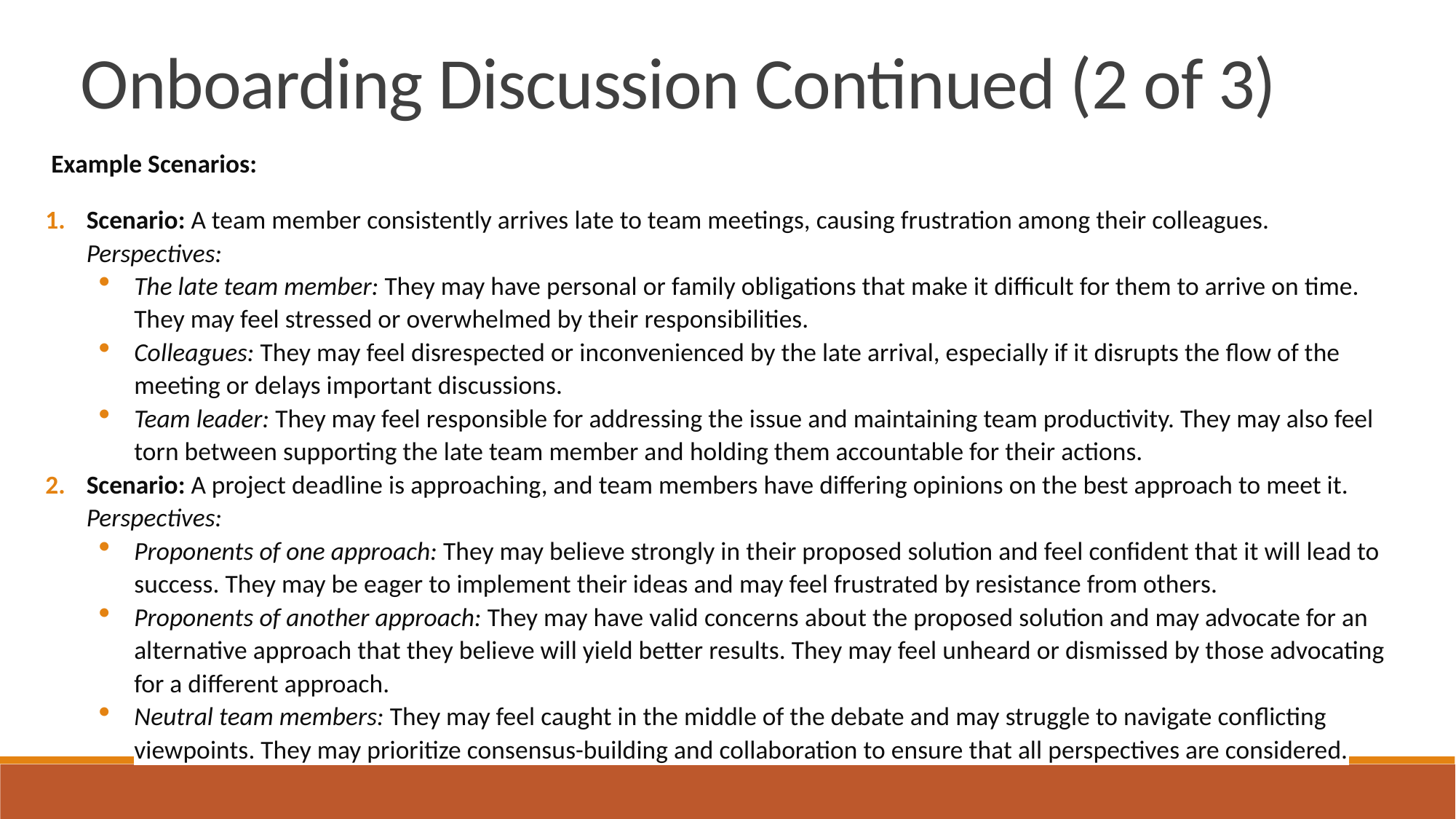

Onboarding Discussion Continued (2 of 3)
Example Scenarios:
Scenario: A team member consistently arrives late to team meetings, causing frustration among their colleagues. Perspectives:
The late team member: They may have personal or family obligations that make it difficult for them to arrive on time. They may feel stressed or overwhelmed by their responsibilities.
Colleagues: They may feel disrespected or inconvenienced by the late arrival, especially if it disrupts the flow of the meeting or delays important discussions.
Team leader: They may feel responsible for addressing the issue and maintaining team productivity. They may also feel torn between supporting the late team member and holding them accountable for their actions.
Scenario: A project deadline is approaching, and team members have differing opinions on the best approach to meet it. Perspectives:
Proponents of one approach: They may believe strongly in their proposed solution and feel confident that it will lead to success. They may be eager to implement their ideas and may feel frustrated by resistance from others.
Proponents of another approach: They may have valid concerns about the proposed solution and may advocate for an alternative approach that they believe will yield better results. They may feel unheard or dismissed by those advocating for a different approach.
Neutral team members: They may feel caught in the middle of the debate and may struggle to navigate conflicting viewpoints. They may prioritize consensus-building and collaboration to ensure that all perspectives are considered.